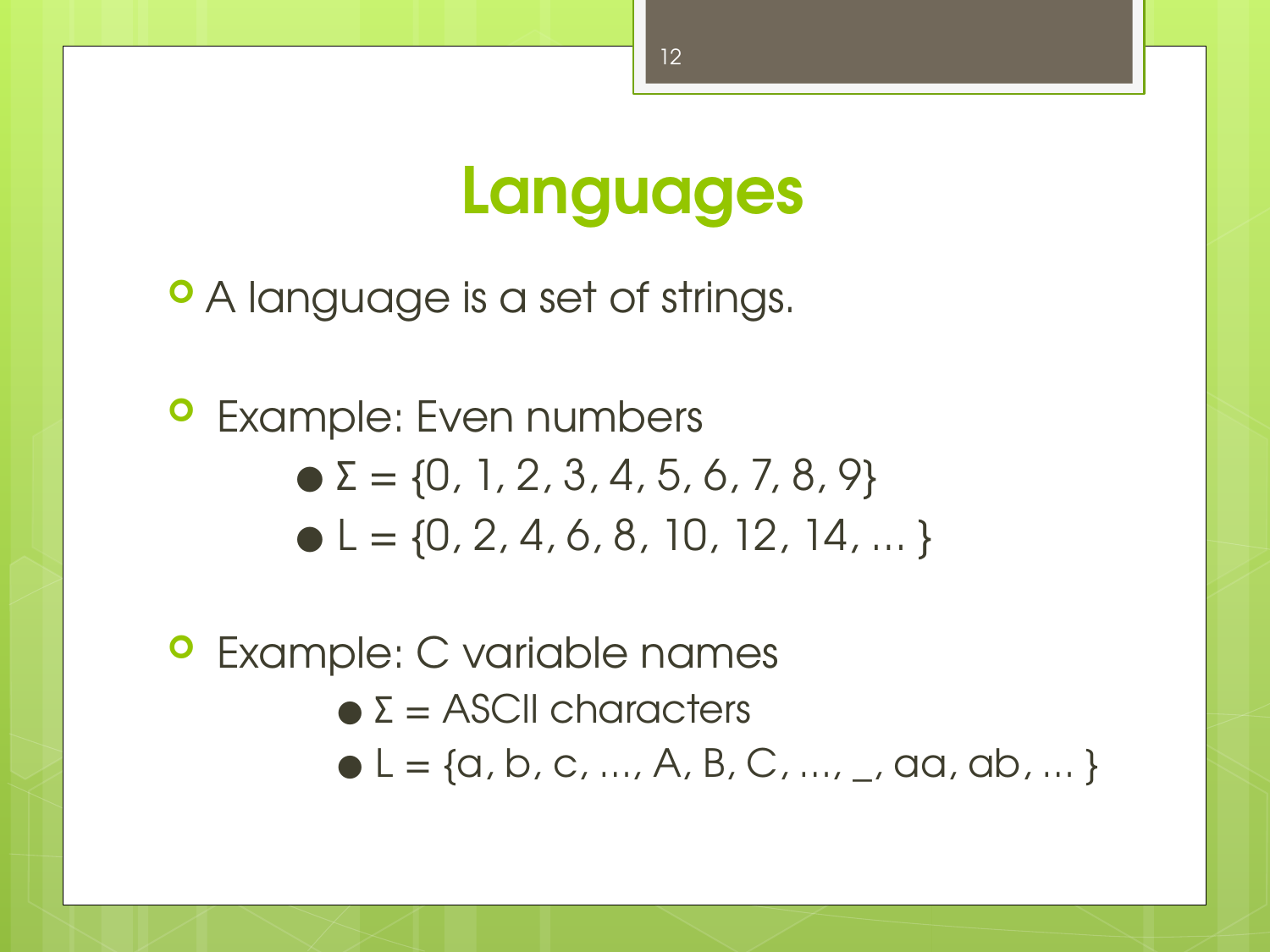

12
# Languages
A language is a set of strings.

 Example: Even numbers
	● Σ = {0, 1, 2, 3, 4, 5, 6, 7, 8, 9}
	● L = {0, 2, 4, 6, 8, 10, 12, 14, … }

 Example: C variable names
	● Σ = ASCII characters
	● L = {a, b, c, …, A, B, C, …, _, aa, ab, … }